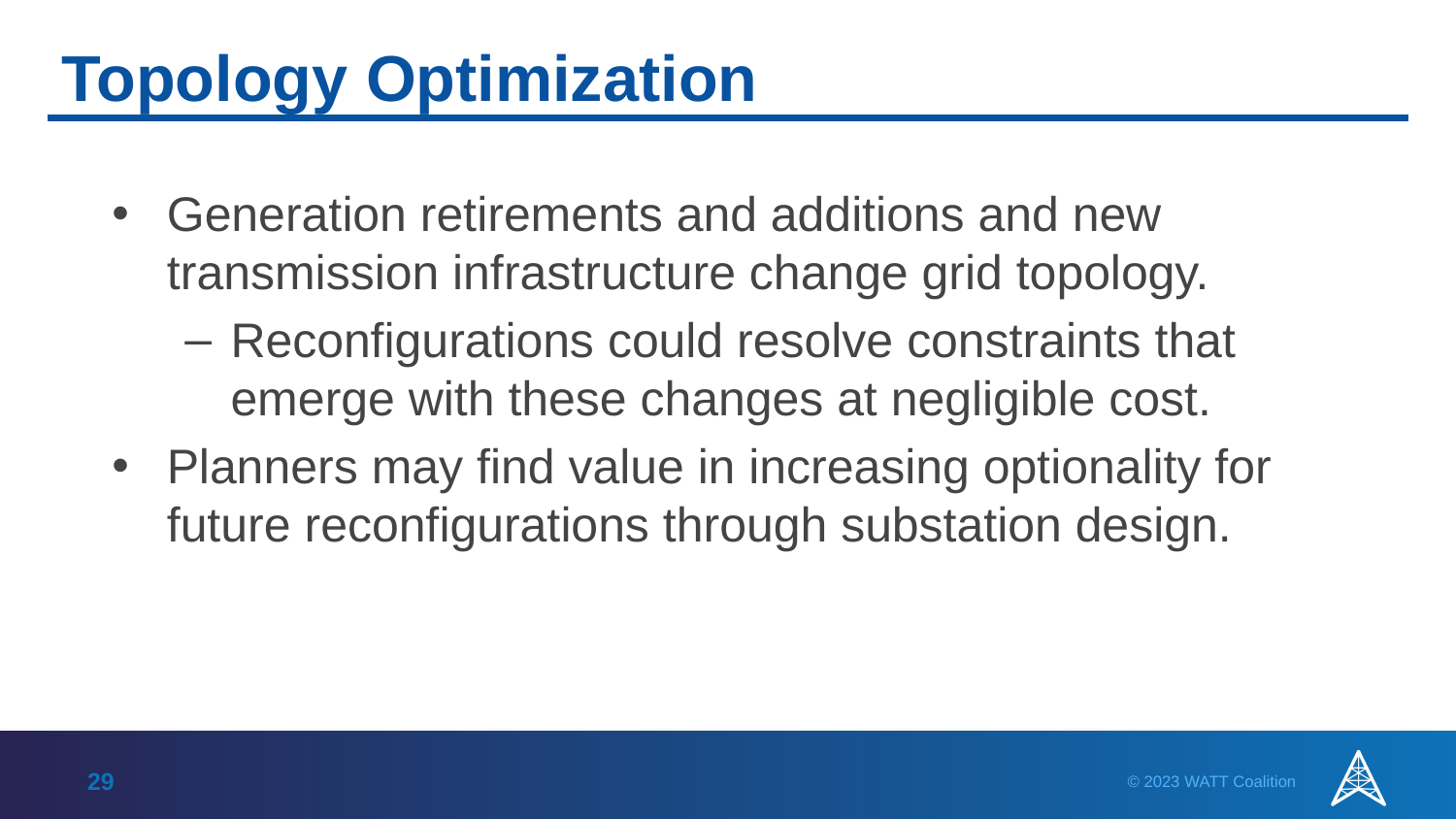

# Topology Optimization
Generation retirements and additions and new transmission infrastructure change grid topology.
Reconfigurations could resolve constraints that emerge with these changes at negligible cost.
Planners may find value in increasing optionality for future reconfigurations through substation design.
29
© 2023 WATT Coalition